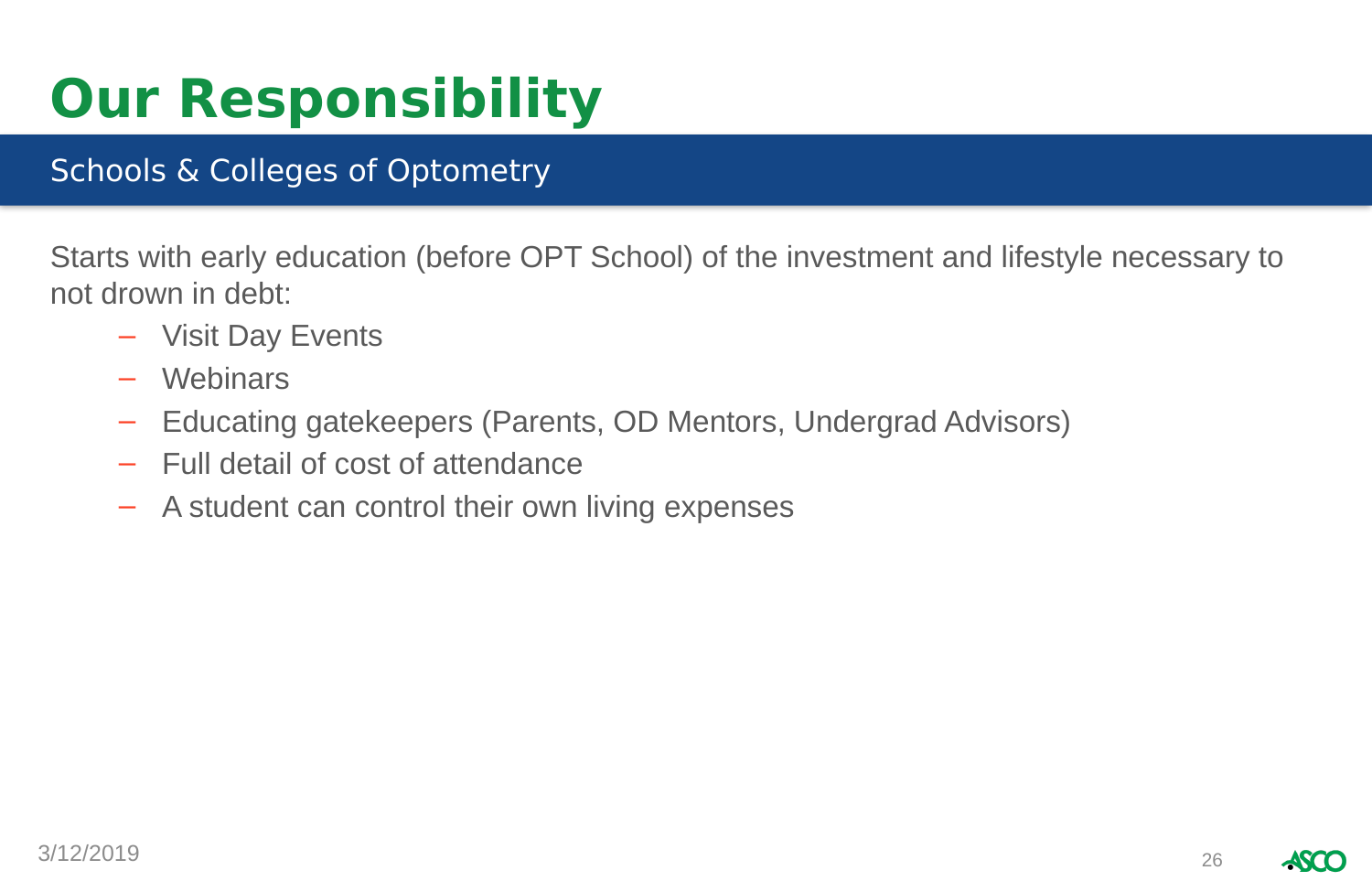

# Our Responsibility
Schools & Colleges of Optometry
Starts with early education (before OPT School) of the investment and lifestyle necessary to not drown in debt:
Visit Day Events
Webinars
Educating gatekeepers (Parents, OD Mentors, Undergrad Advisors)
Full detail of cost of attendance
A student can control their own living expenses